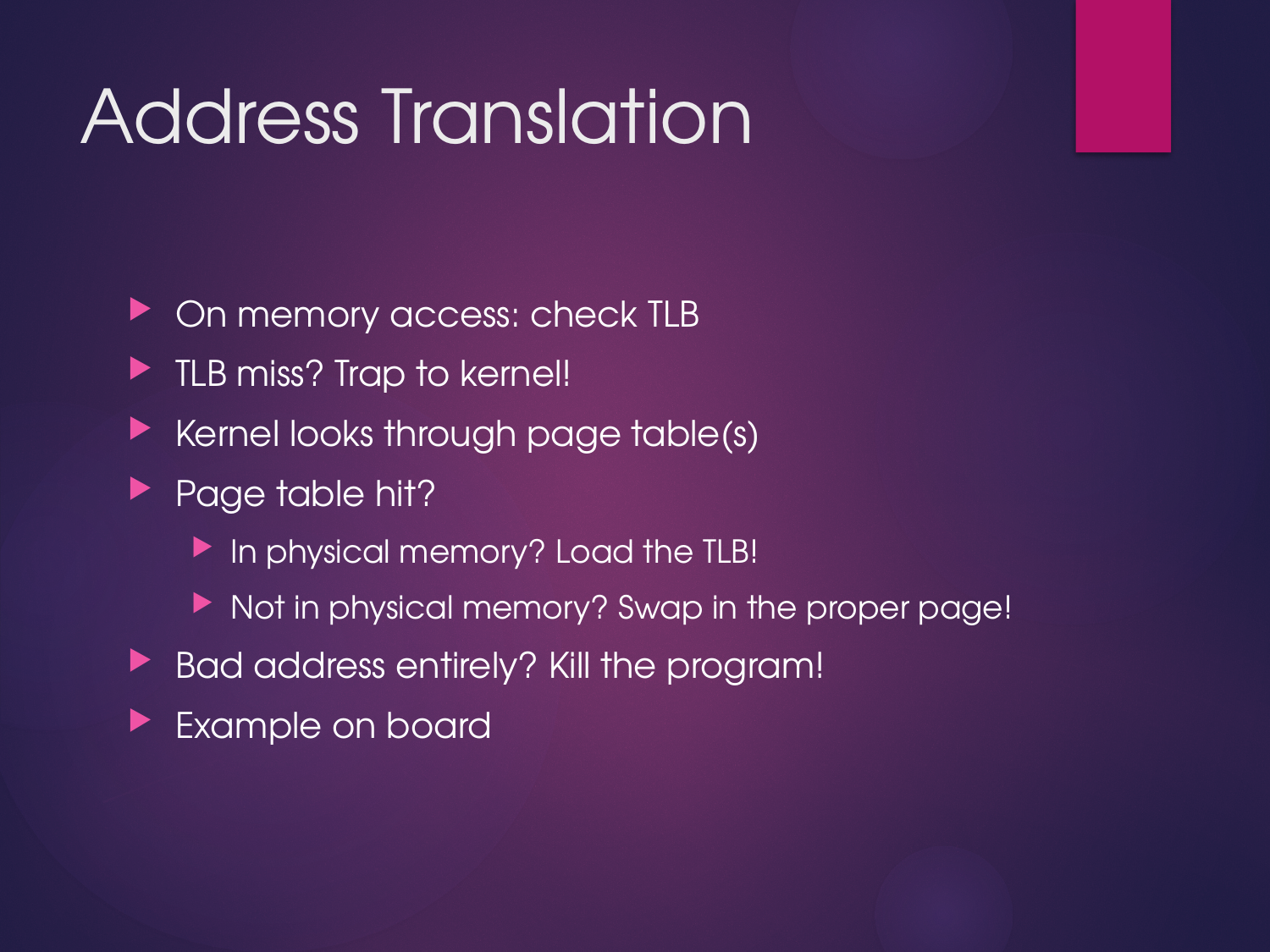

# Address Translation
On memory access: check TLB
TLB miss? Trap to kernel!
Kernel looks through page table(s)
Page table hit?
In physical memory? Load the TLB!
Not in physical memory? Swap in the proper page!
Bad address entirely? Kill the program!
Example on board